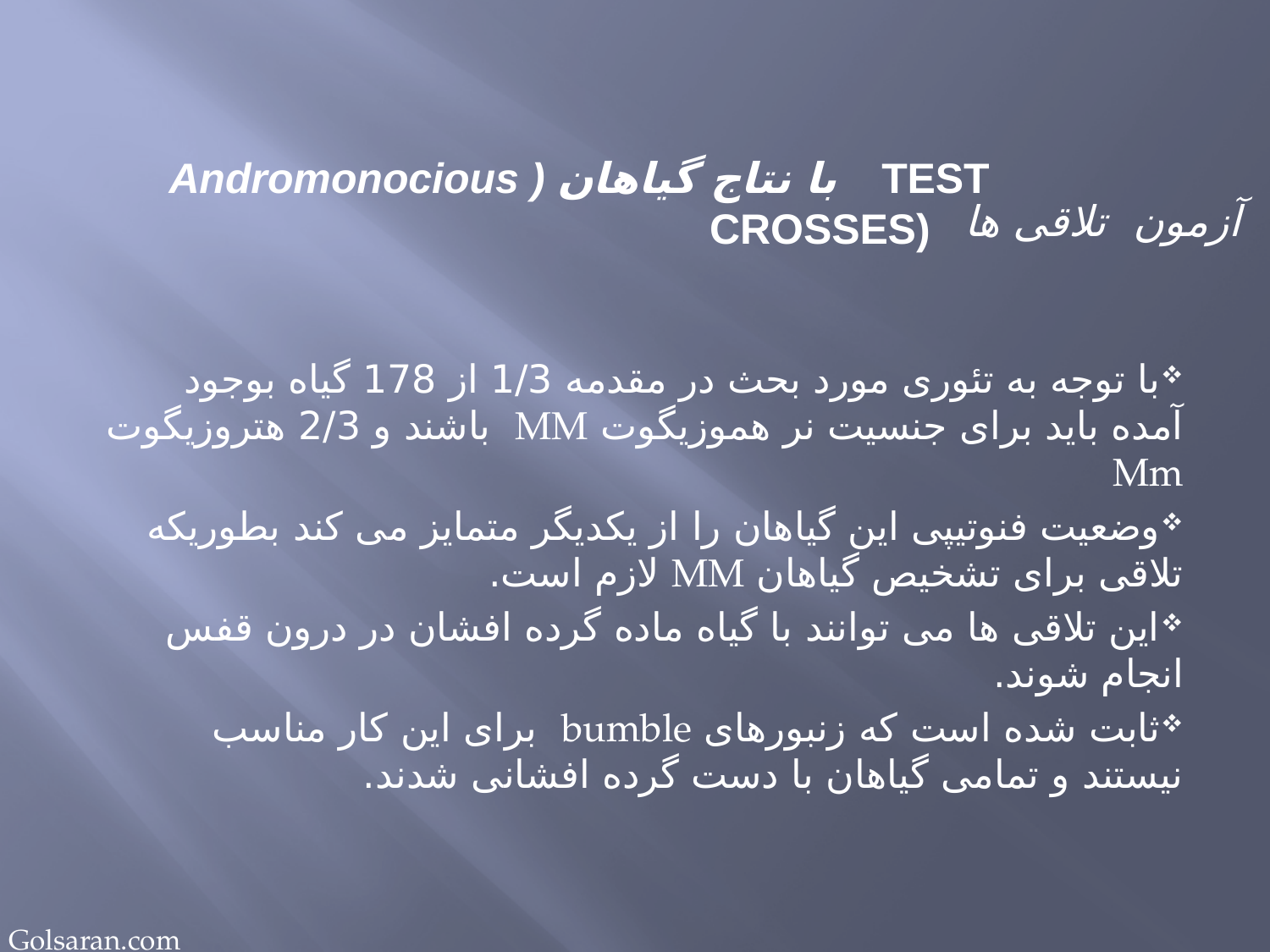

# Andromonocious ) با نتاج گیاهان   TEST CROSSES)
آزمون  تلاقی ها
با توجه به تئوری مورد بحث در مقدمه 1/3 از 178 گیاه بوجود آمده باید برای جنسیت نر هموزیگوت MM  باشند و 2/3 هتروزیگوت Mm
وضعیت فنوتیپی این گیاهان را از یکدیگر متمایز می کند بطوریکه تلاقی برای تشخیص گیاهان MM لازم است.
این تلاقی ها می توانند با گیاه ماده گرده افشان در درون قفس انجام شوند.
ثابت شده است که زنبورهای bumble  برای این کار مناسب نیستند و تمامی گیاهان با دست گرده افشانی شدند.
Golsaran.com